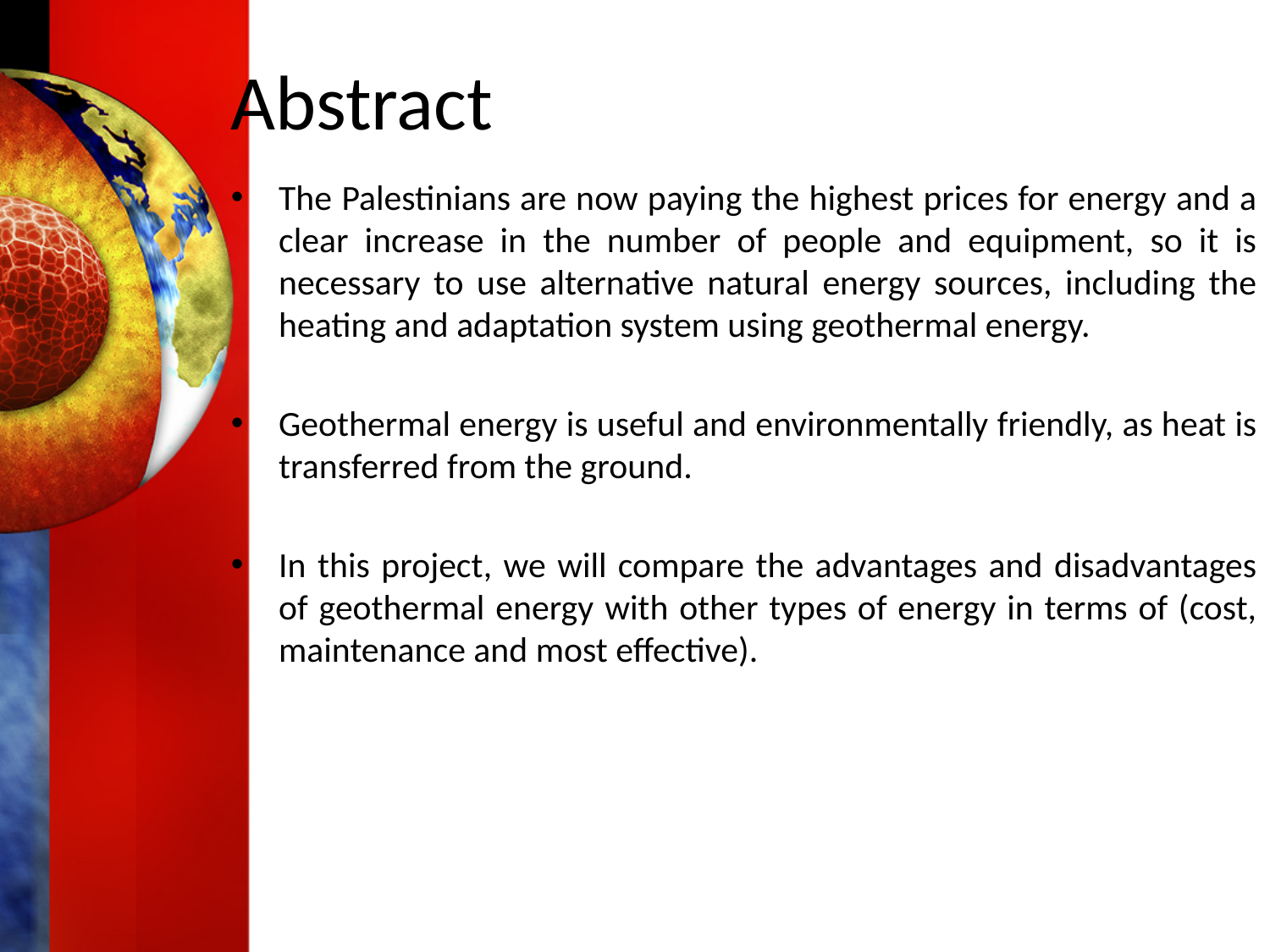

# Abstract
The Palestinians are now paying the highest prices for energy and a clear increase in the number of people and equipment, so it is necessary to use alternative natural energy sources, including the heating and adaptation system using geothermal energy.

Geothermal energy is useful and environmentally friendly, as heat is transferred from the ground.

In this project, we will compare the advantages and disadvantages of geothermal energy with other types of energy in terms of (cost, maintenance and most effective).